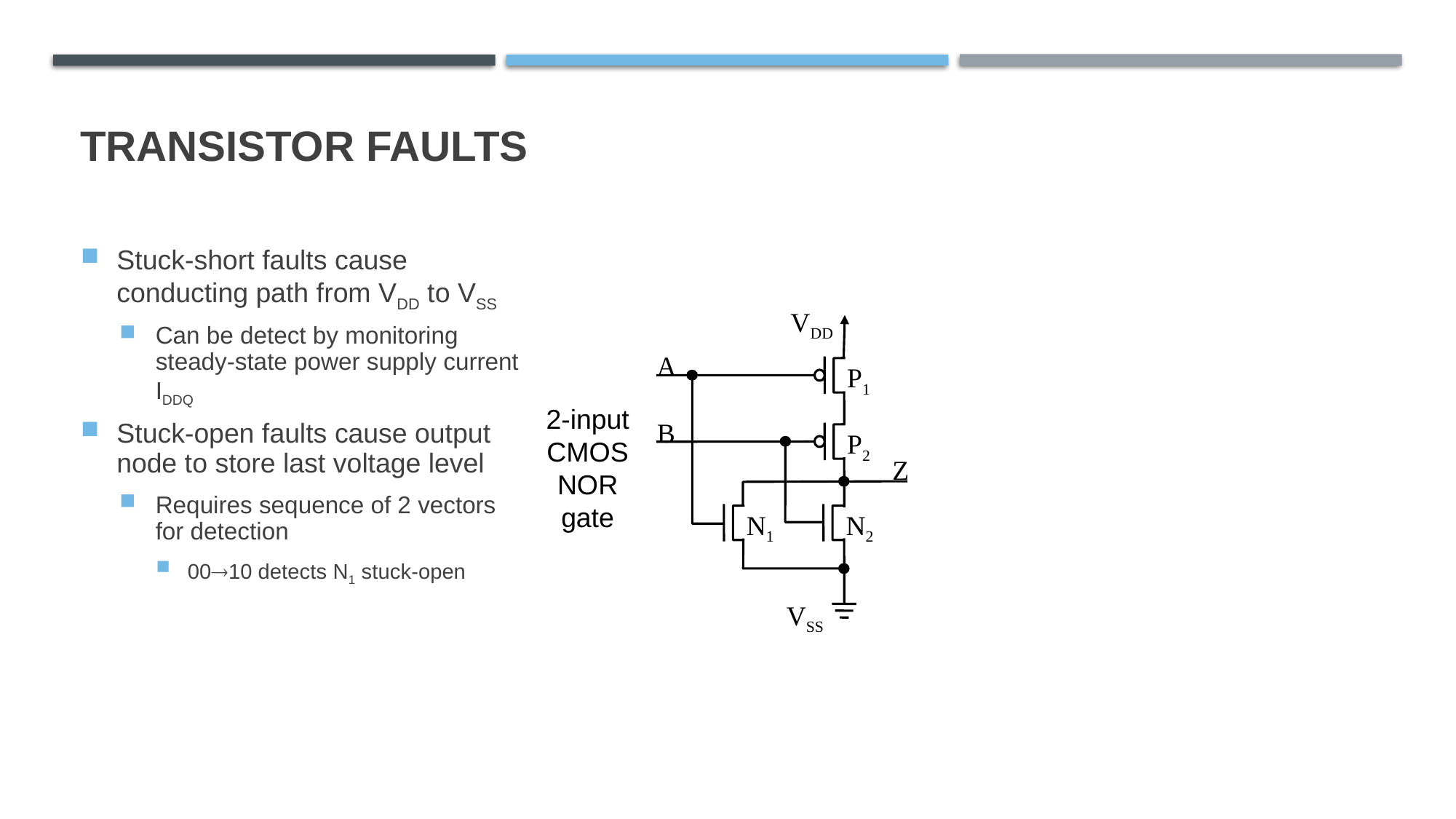

# Transistor Faults
Stuck-short faults cause conducting path from VDD to VSS
Can be detect by monitoring steady-state power supply current IDDQ
Stuck-open faults cause output node to store last voltage level
Requires sequence of 2 vectors for detection
00→10 detects N1 stuck-open

VDD

A

P1

B

P2

Z

N1

N2

VSS

2-input
CMOS
NOR
gate